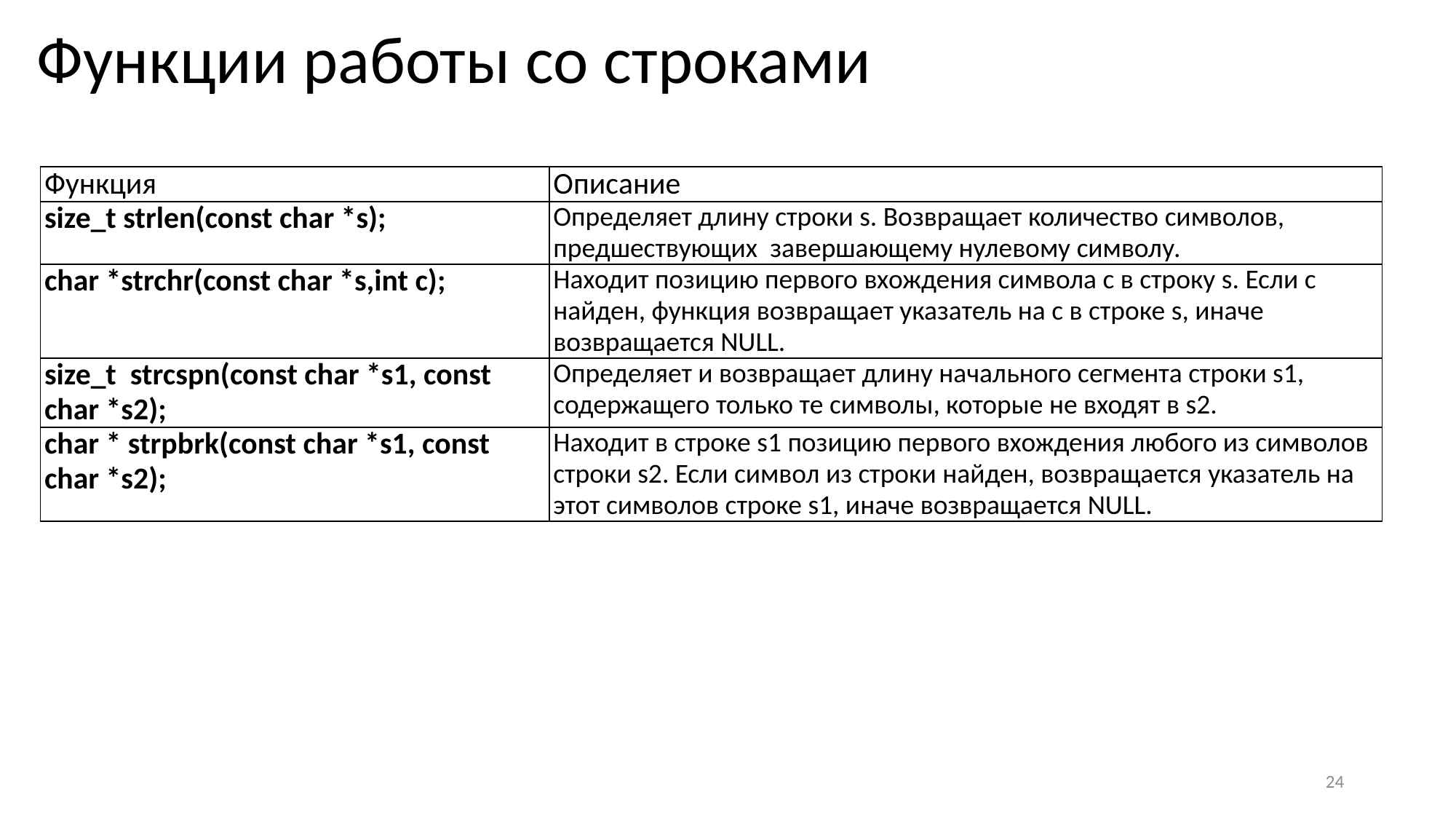

Функции работы со строками

| Функция | Описание |
| --- | --- |
| size\_t strlen(const char \*s); | Определяет длину строки s. Возвращает количество символов, предшествующих  завершающему нулевому символу. |
| char \*strchr(const char \*s,int c); | Находит позицию первого вхождения символа c в строку s. Если c найден, функция возвращает указатель на c в строке s, иначе возвращается NULL. |
| size\_t  strcspn(const char \*s1, const char \*s2); | Определяет и возвращает длину начального сегмента строки s1, содержащего только те символы, которые не входят в s2. |
| char \* strpbrk(const char \*s1, const char \*s2); | Находит в строке s1 позицию первого вхождения любого из символов строки s2. Если символ из строки найден, возвращается указатель на этот символов строке s1, иначе возвращается NULL. |
24